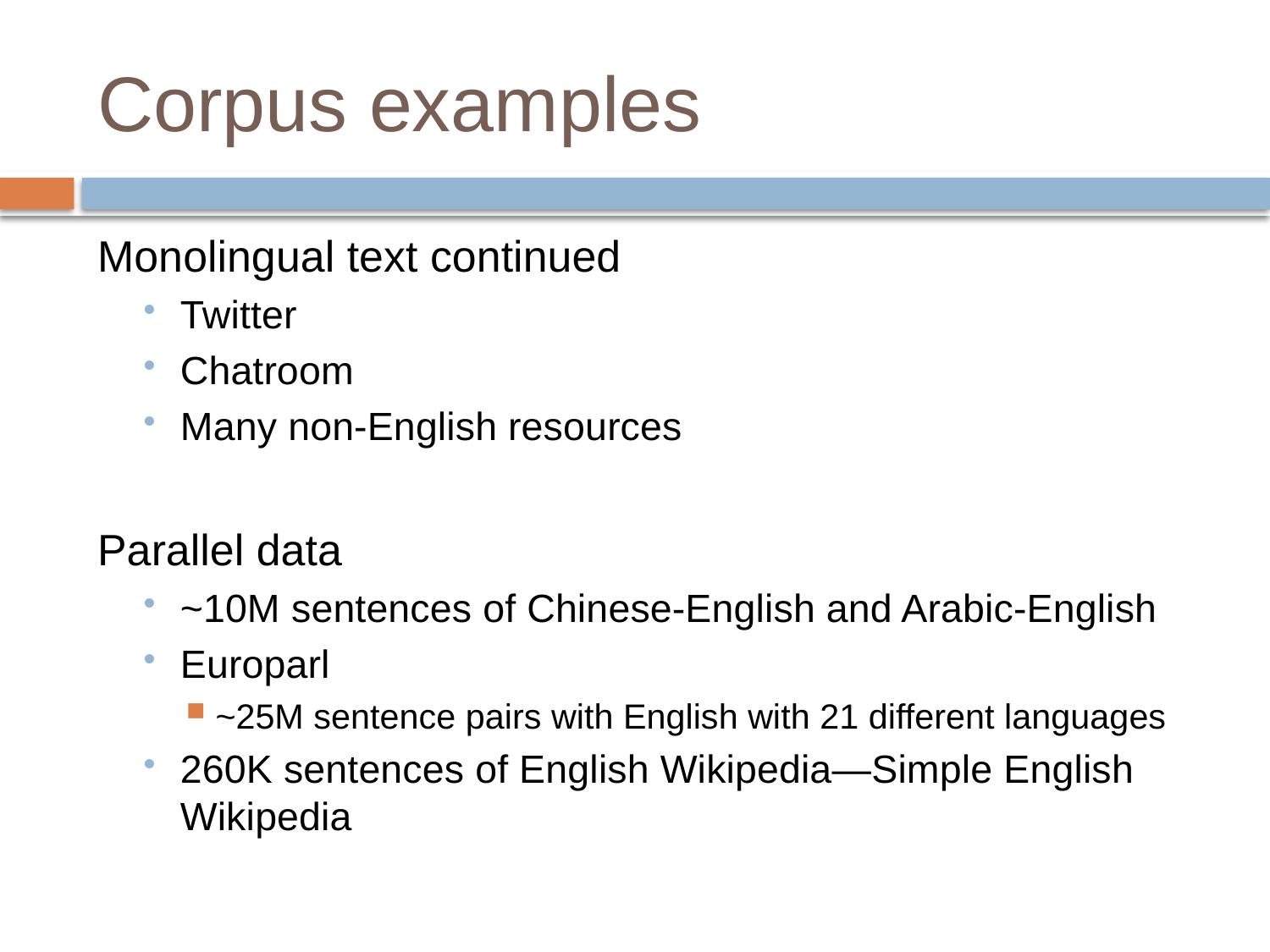

# Corpus examples
Monolingual text continued
Twitter
Chatroom
Many non-English resources

Parallel data
~10M sentences of Chinese-English and Arabic-English
Europarl
~25M sentence pairs with English with 21 different languages
260K sentences of English Wikipedia—Simple English Wikipedia